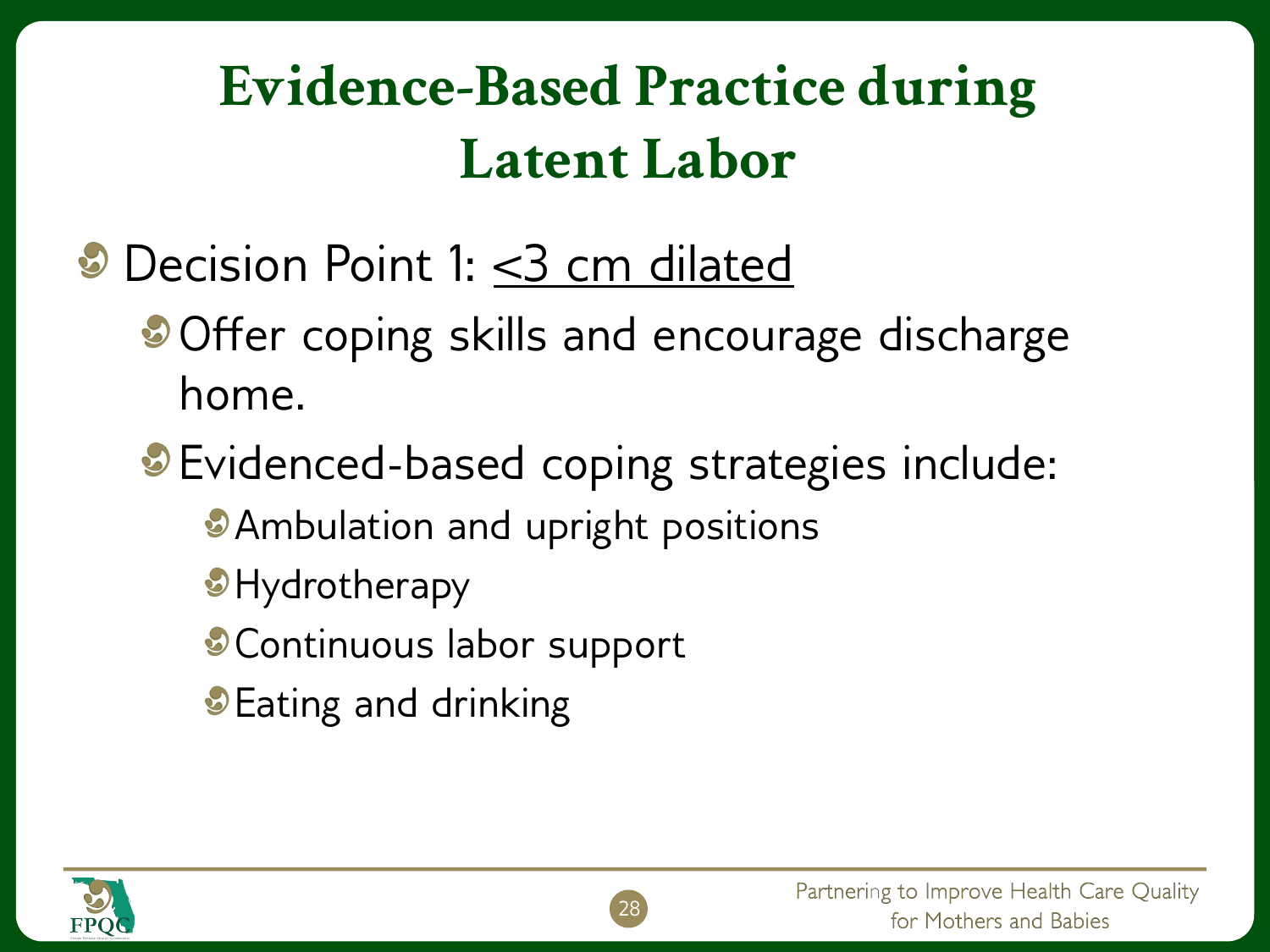

# Evidence-Based Practice during Latent Labor
Decision Point 1: <3 cm dilated
Offer coping skills and encourage discharge home.
Evidenced-based coping strategies include:
Ambulation and upright positions
Hydrotherapy
Continuous labor support
Eating and drinking
28